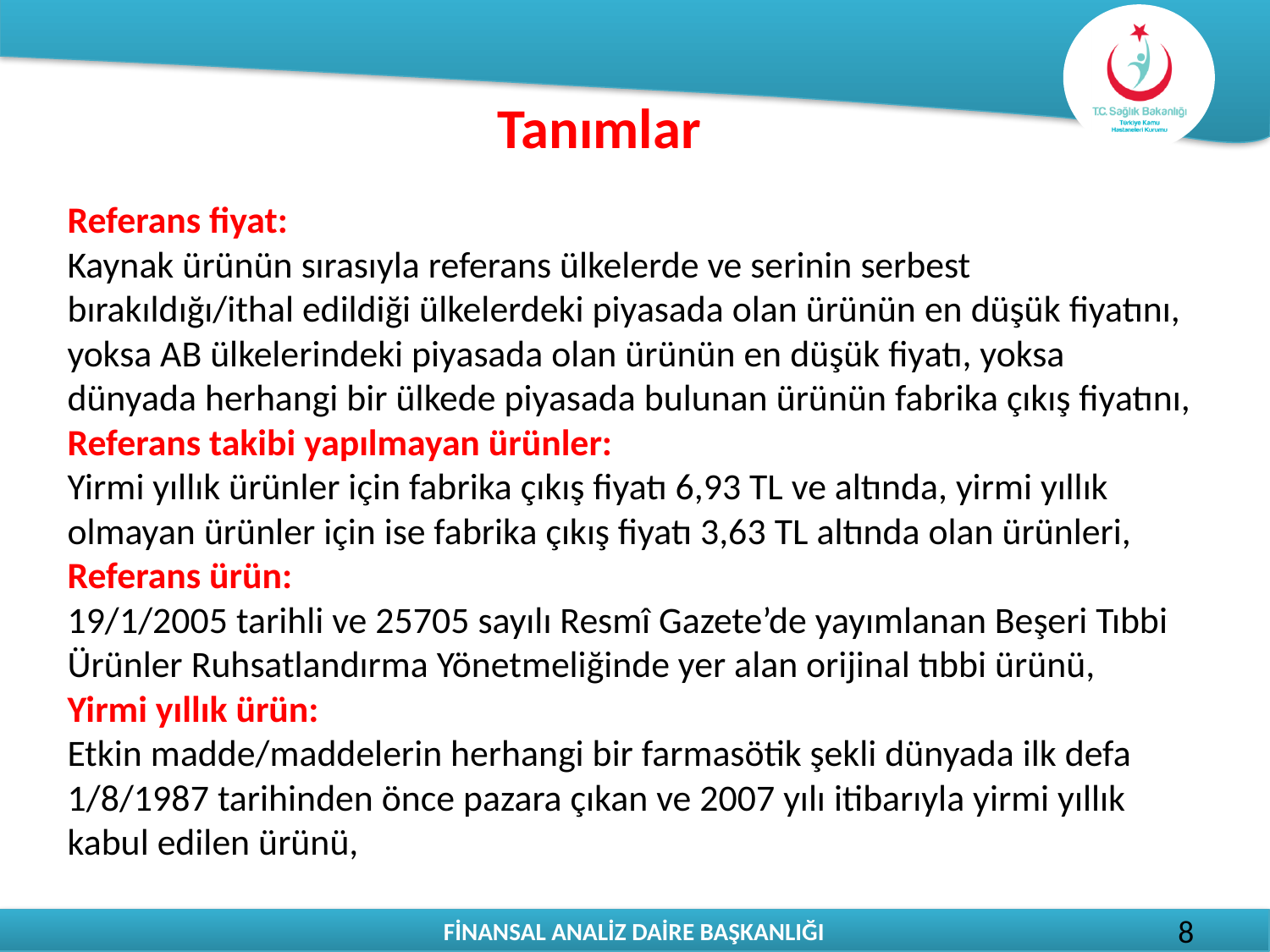

# Tanımlar

Referans fiyat:
Kaynak ürünün sırasıyla referans ülkelerde ve serinin serbest bırakıldığı/ithal edildiği ülkelerdeki piyasada olan ürünün en düşük fiyatını, yoksa AB ülkelerindeki piyasada olan ürünün en düşük fiyatı, yoksa dünyada herhangi bir ülkede piyasada bulunan ürünün fabrika çıkış fiyatını,
Referans takibi yapılmayan ürünler:
Yirmi yıllık ürünler için fabrika çıkış fiyatı 6,93 TL ve altında, yirmi yıllık olmayan ürünler için ise fabrika çıkış fiyatı 3,63 TL altında olan ürünleri,
Referans ürün:
19/1/2005 tarihli ve 25705 sayılı Resmî Gazete’de yayımlanan Beşeri Tıbbi Ürünler Ruhsatlandırma Yönetmeliğinde yer alan orijinal tıbbi ürünü,
Yirmi yıllık ürün:
Etkin madde/maddelerin herhangi bir farmasötik şekli dünyada ilk defa 1/8/1987 tarihinden önce pazara çıkan ve 2007 yılı itibarıyla yirmi yıllık kabul edilen ürünü,

8